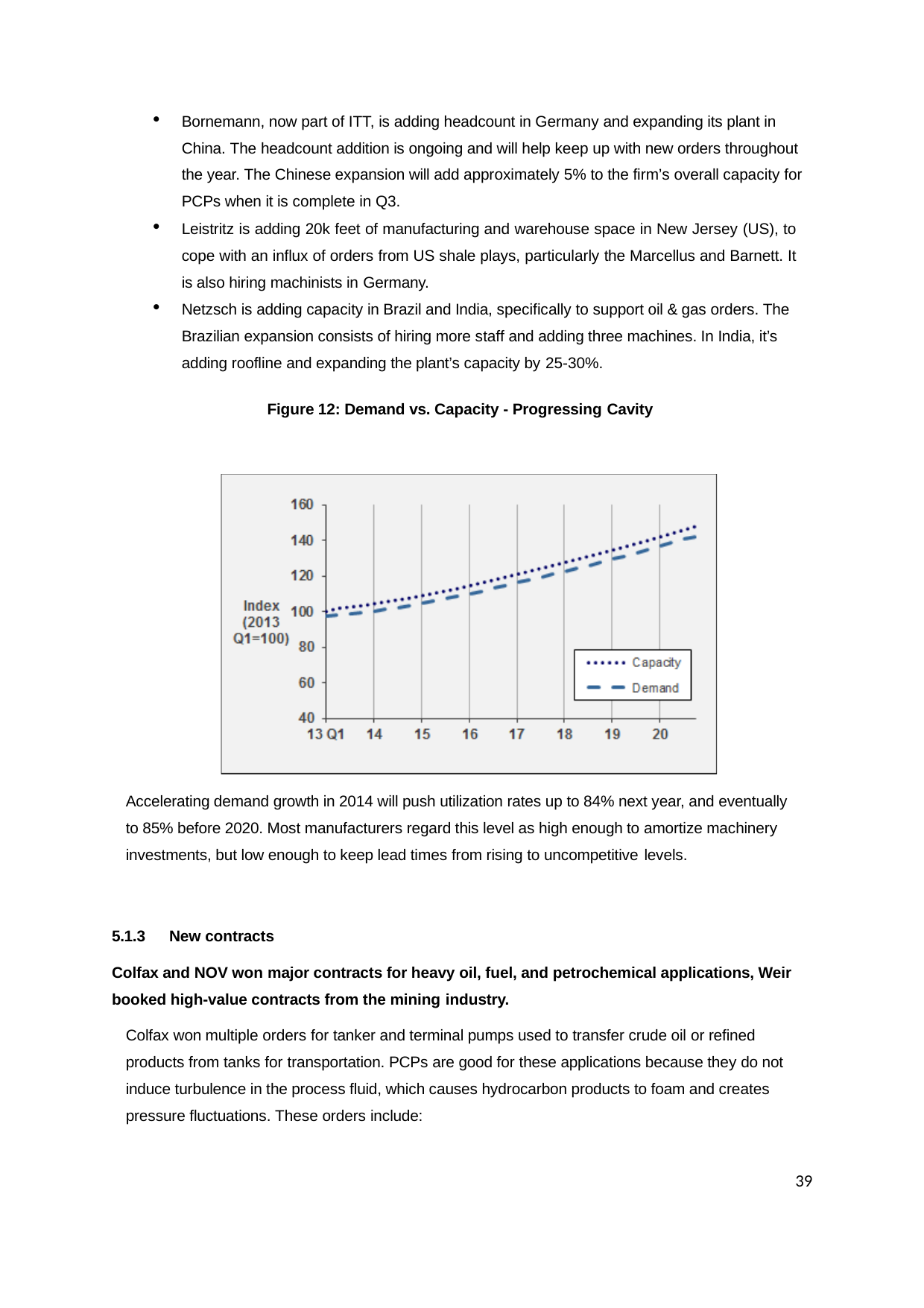

Bornemann, now part of ITT, is adding headcount in Germany and expanding its plant in  China. The headcount addition is ongoing and will help keep up with new orders throughout  the year. The Chinese expansion will add approximately 5% to the firm’s overall capacity for  PCPs when it is complete in Q3.
Leistritz is adding 20k feet of manufacturing and warehouse space in New Jersey (US), to  cope with an influx of orders from US shale plays, particularly the Marcellus and Barnett. It  is also hiring machinists in Germany.
Netzsch is adding capacity in Brazil and India, specifically to support oil & gas orders. The  Brazilian expansion consists of hiring more staff and adding three machines. In India, it’s  adding roofline and expanding the plant’s capacity by 25-30%.

Figure 12: Demand vs. Capacity - Progressing Cavity

Accelerating demand growth in 2014 will push utilization rates up to 84% next year, and eventually  to 85% before 2020. Most manufacturers regard this level as high enough to amortize machinery  investments, but low enough to keep lead times from rising to uncompetitive levels.
5.1.3	New contracts
Colfax and NOV won major contracts for heavy oil, fuel, and petrochemical applications, Weir  booked high-value contracts from the mining industry.
Colfax won multiple orders for tanker and terminal pumps used to transfer crude oil or refined  products from tanks for transportation. PCPs are good for these applications because they do not  induce turbulence in the process fluid, which causes hydrocarbon products to foam and creates  pressure fluctuations. These orders include:
39